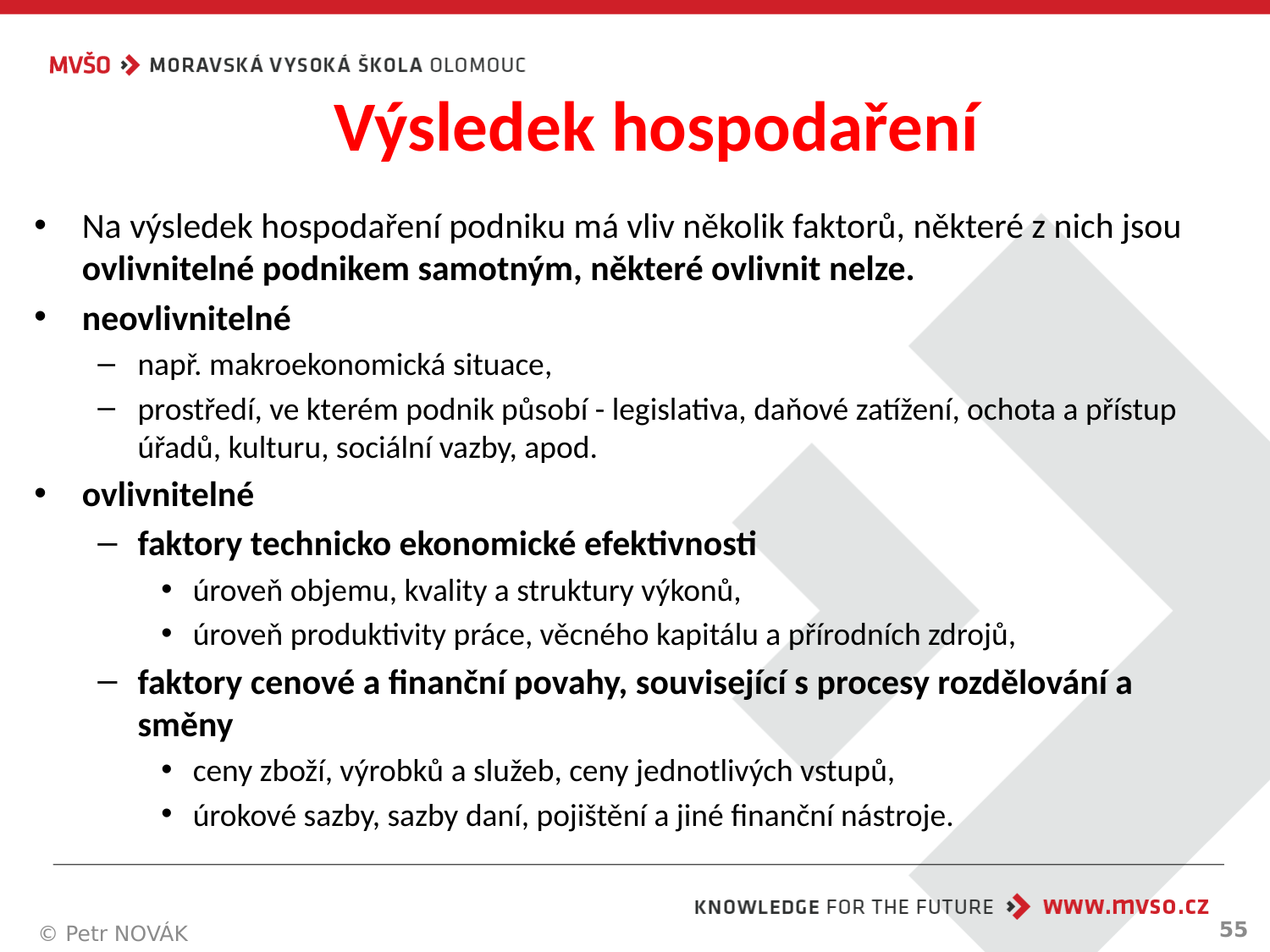

# Výsledek hospodaření
Na výsledek hospodaření podniku má vliv několik faktorů, některé z nich jsou ovlivnitelné podnikem samotným, některé ovlivnit nelze.
neovlivnitelné
např. makroekonomická situace,
prostředí, ve kterém podnik působí - legislativa, daňové zatížení, ochota a přístup úřadů, kulturu, sociální vazby, apod.
ovlivnitelné
faktory technicko ekonomické efektivnosti
úroveň objemu, kvality a struktury výkonů,
úroveň produktivity práce, věcného kapitálu a přírodních zdrojů,
faktory cenové a finanční povahy, související s procesy rozdělování a směny
ceny zboží, výrobků a služeb, ceny jednotlivých vstupů,
úrokové sazby, sazby daní, pojištění a jiné finanční nástroje.
55
© Petr NOVÁK